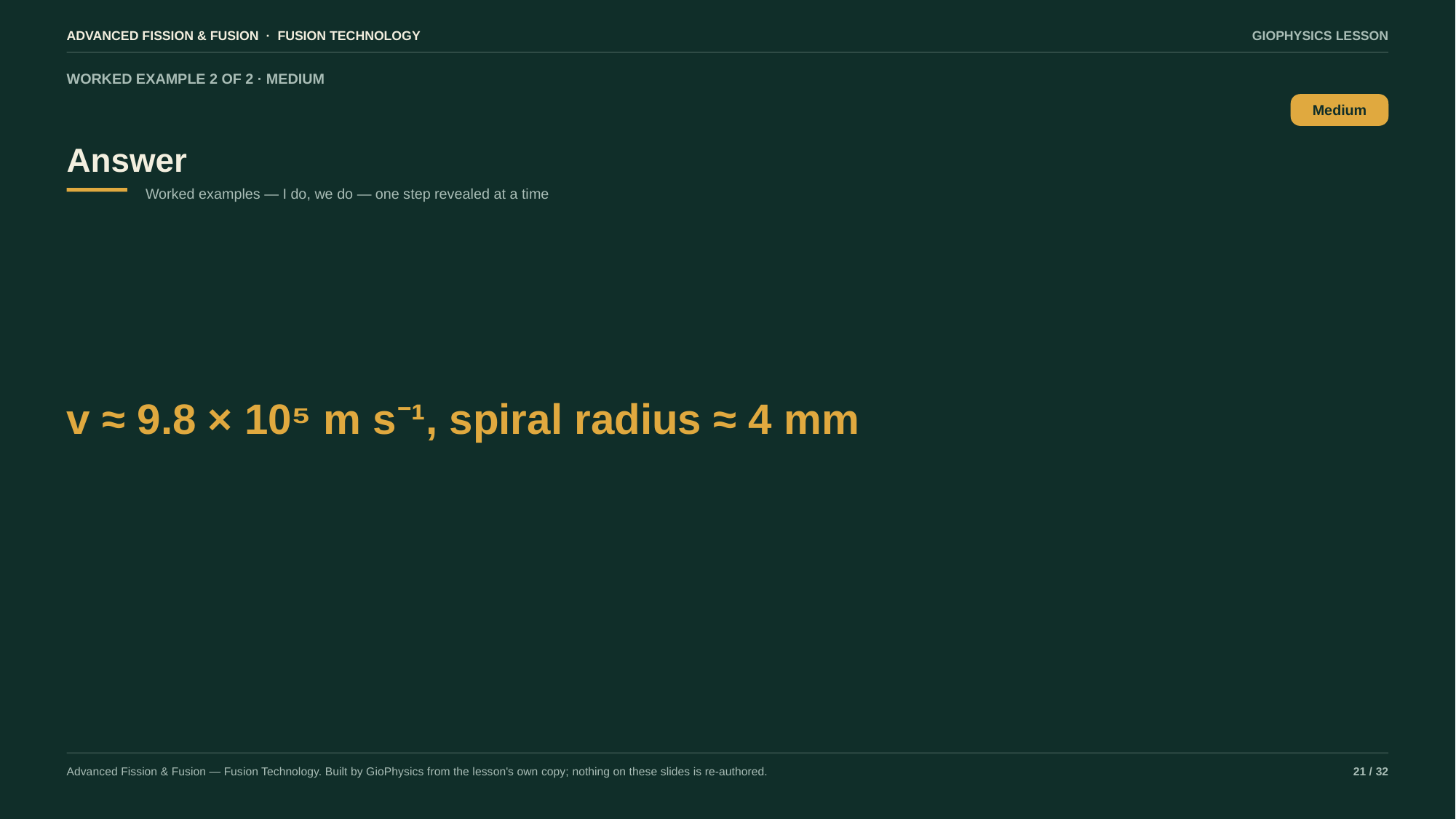

ADVANCED FISSION & FUSION  ·  FUSION TECHNOLOGY
GIOPHYSICS LESSON

WORKED EXAMPLE 2 OF 2 · MEDIUM
Answer

Medium
Worked examples — I do, we do — one step revealed at a time

v ≈ 9.8 × 10⁵ m s⁻¹, spiral radius ≈ 4 mm

Advanced Fission & Fusion — Fusion Technology. Built by GioPhysics from the lesson's own copy; nothing on these slides is re-authored.
21 / 32